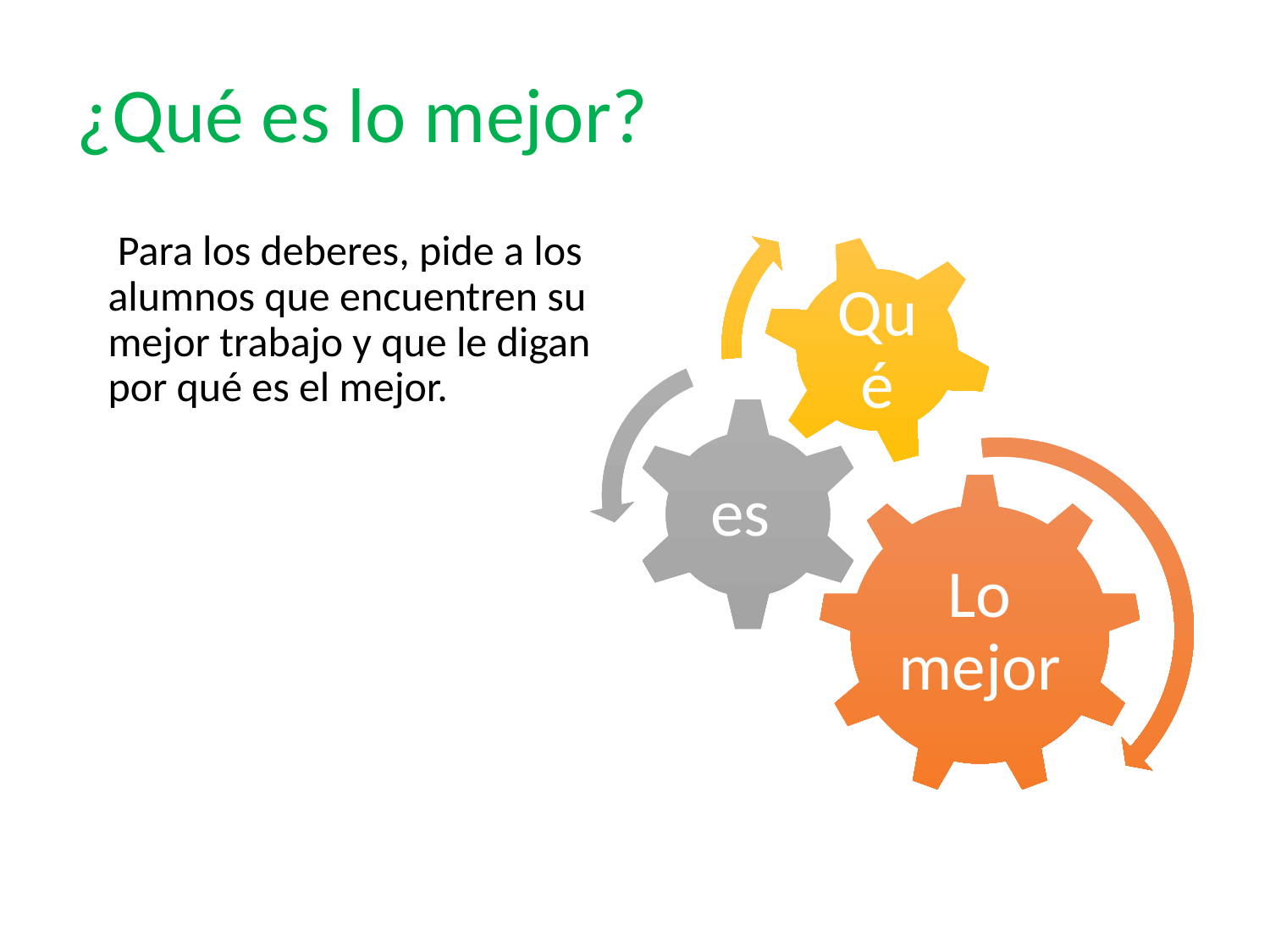

# ¿Qué es lo mejor?
Lo mejor
es
Qué
	 Para los deberes, pide a los alumnos que encuentren su mejor trabajo y que le digan por qué es el mejor.